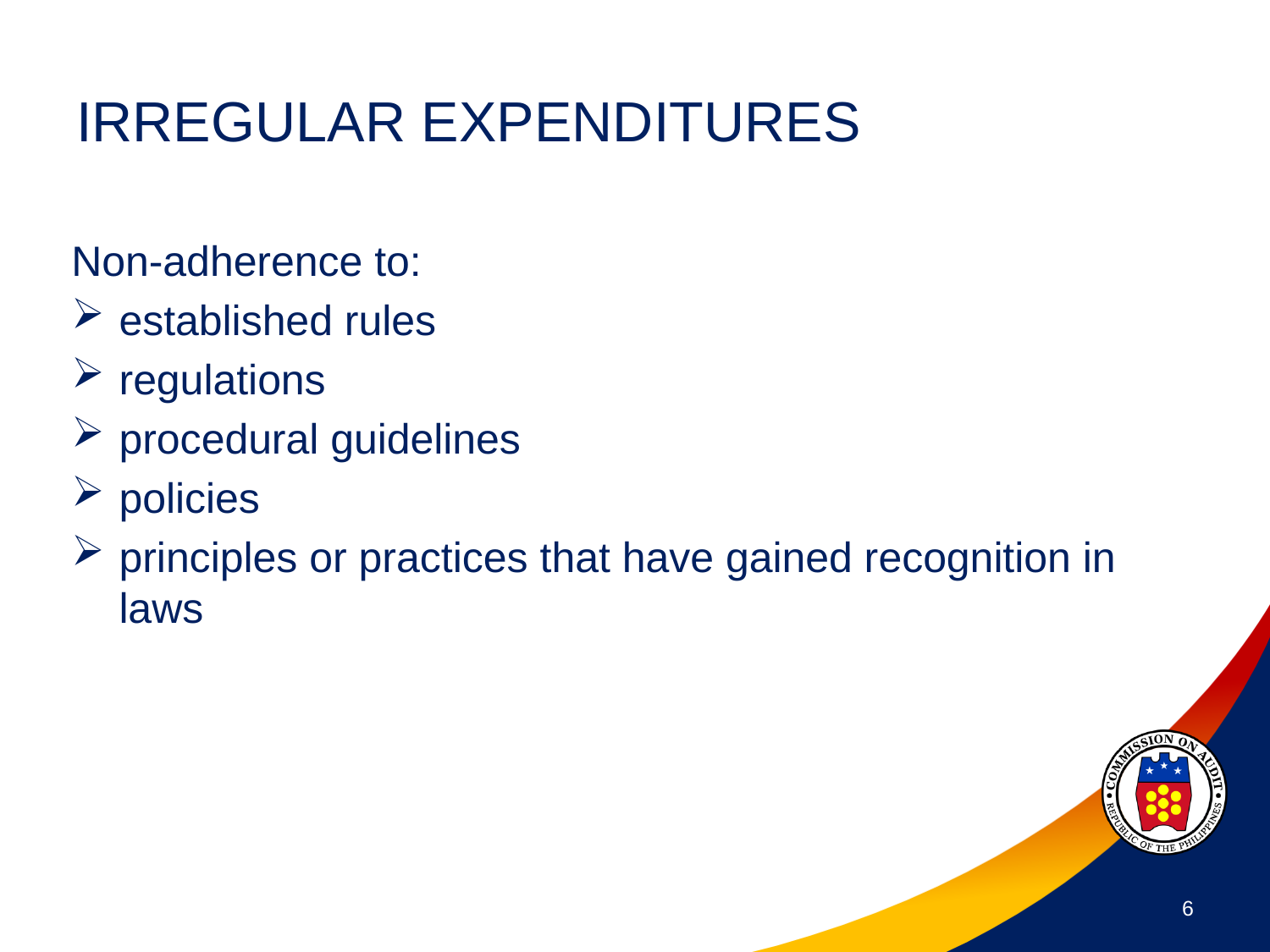

# IRREGULAR EXPENDITURES
Non-adherence to:
established rules
regulations
procedural guidelines
policies
principles or practices that have gained recognition in laws

6